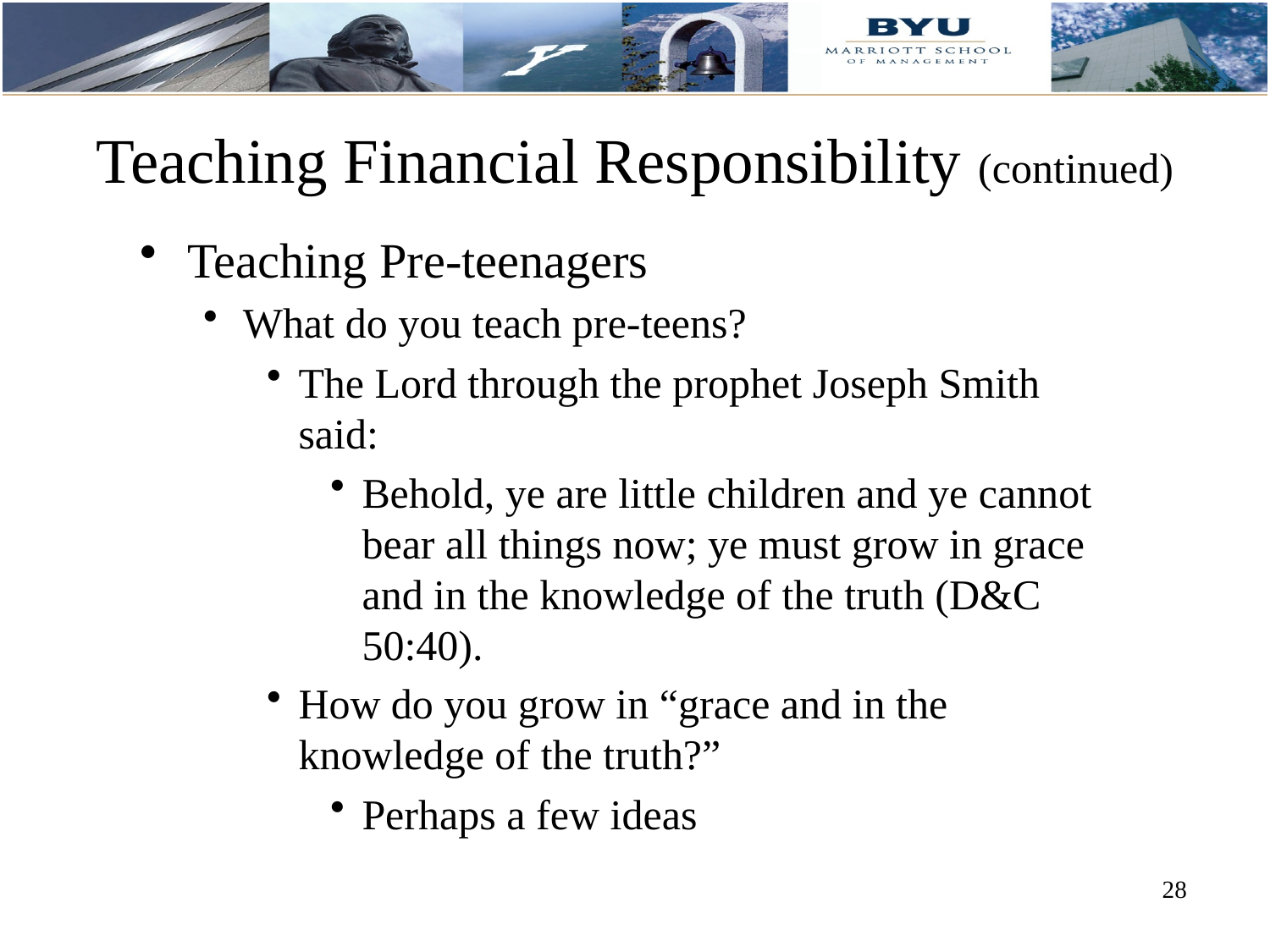

# Teaching Financial Responsibility (continued)
Teaching Pre-teenagers
What do you teach pre-teens?
The Lord through the prophet Joseph Smith said:
Behold, ye are little children and ye cannot bear all things now; ye must grow in grace and in the knowledge of the truth (D&C 50:40).
How do you grow in “grace and in the knowledge of the truth?”
Perhaps a few ideas